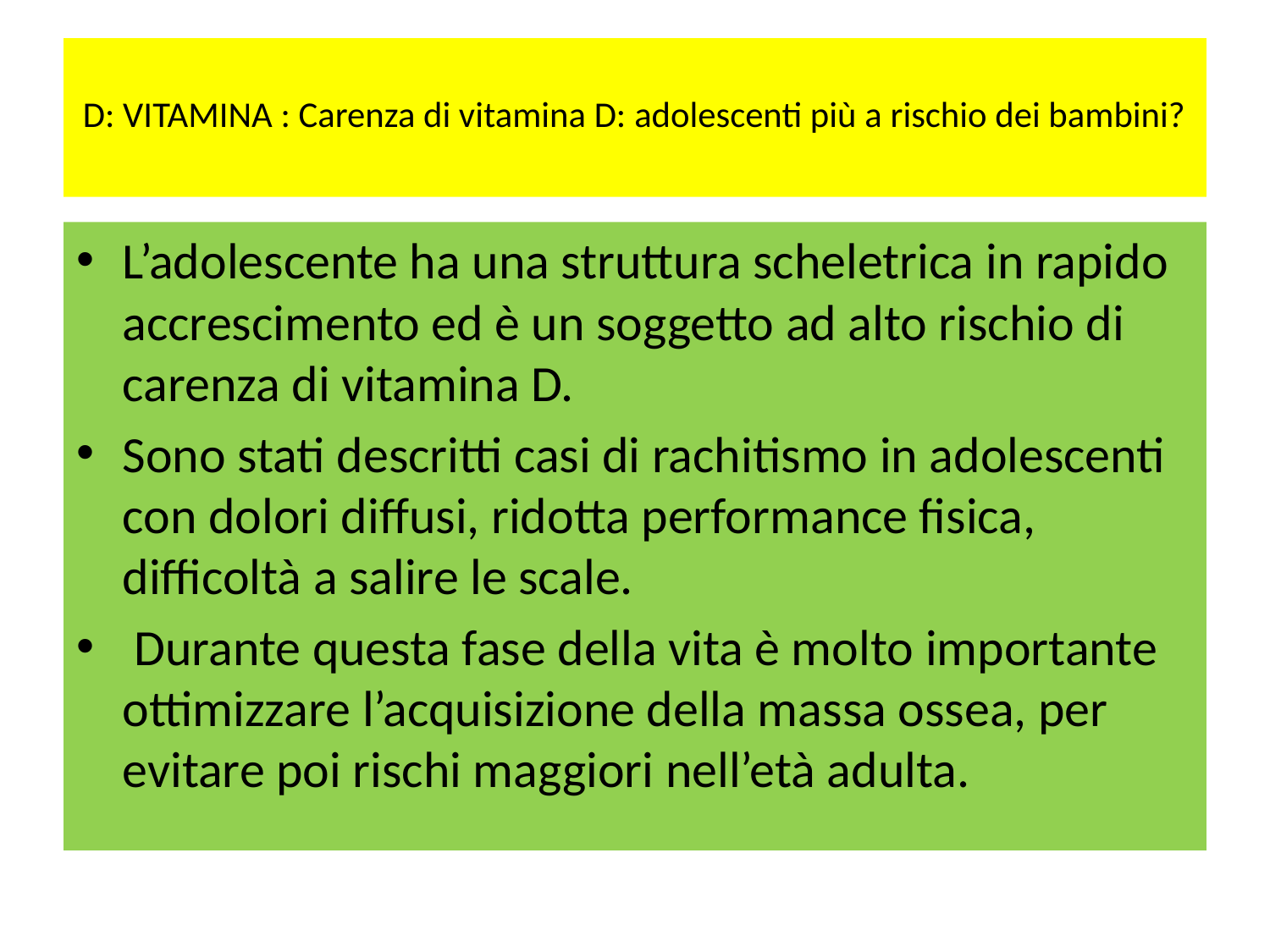

# D: VITAMINA : Carenza di vitamina D: adolescenti più a rischio dei bambini?
L’adolescente ha una struttura scheletrica in rapido accrescimento ed è un soggetto ad alto rischio di carenza di vitamina D.
Sono stati descritti casi di rachitismo in adolescenti  con dolori diffusi, ridotta performance fisica, difficoltà a salire le scale.
 Durante questa fase della vita è molto importante ottimizzare l’acquisizione della massa ossea, per evitare poi rischi maggiori nell’età adulta.